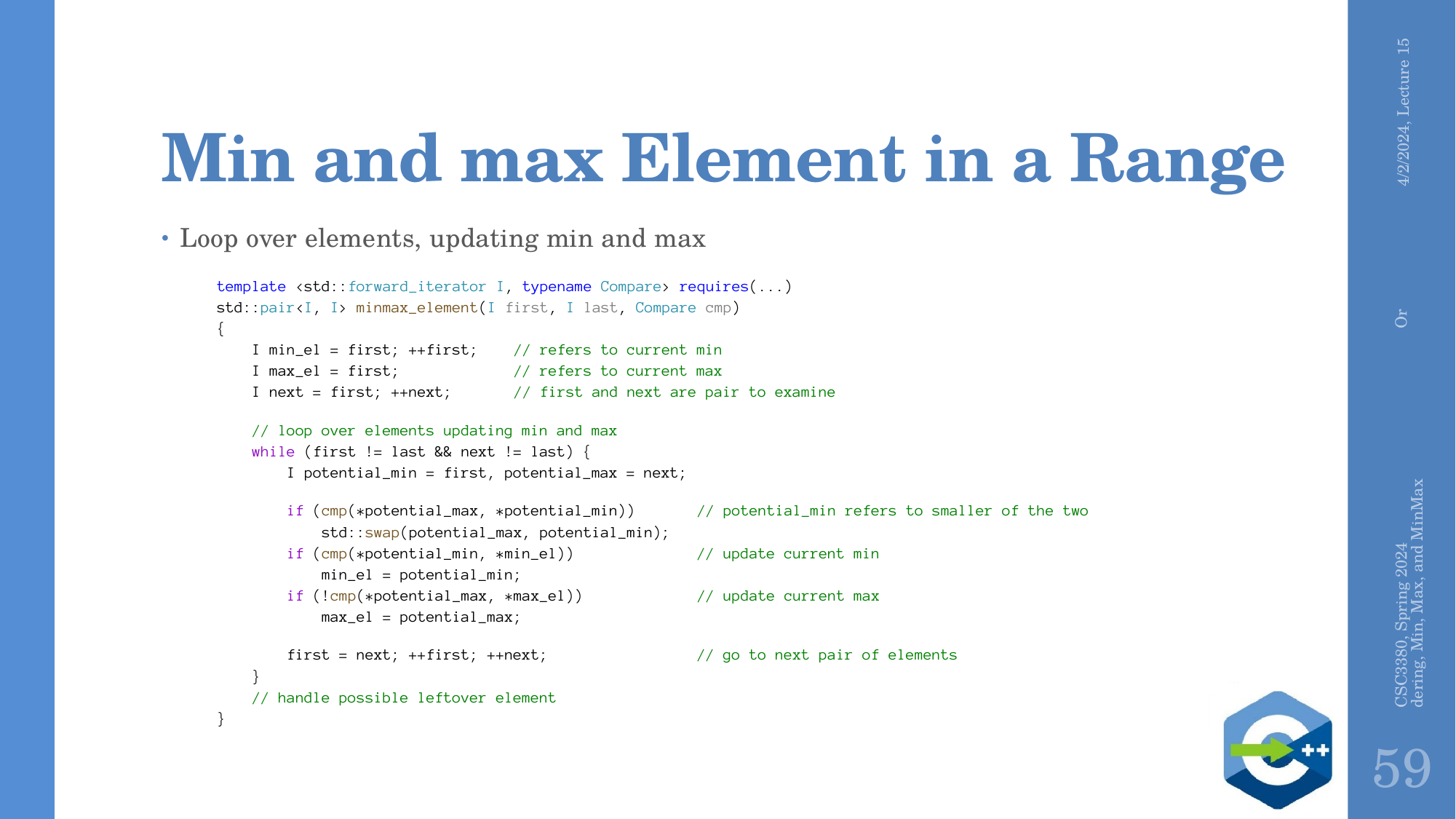

# Min and max Element in a Range
4/2/2024, Lecture 15
Loop over elements, updating min and max

template <std::forward_iterator I, typename Compare> requires(...)
std::pair<I, I> minmax_element(I first, I last, Compare cmp)
{
    I min_el = first; ++first;    // refers to current min
    I max_el = first;             // refers to current max
    I next = first; ++next;       // first and next are pair to examine
    // loop over elements updating min and max
    while (first != last && next != last) {
        I potential_min = first, potential_max = next;
        if (cmp(*potential_max, *potential_min))       // potential_min refers to smaller of the two
            std::swap(potential_max, potential_min);
        if (cmp(*potential_min, *min_el))              // update current min
            min_el = potential_min;
        if (!cmp(*potential_max, *max_el))             // update current max
            max_el = potential_max;
        first = next; ++first; ++next;                 // go to next pair of elements
    }
    // handle possible leftover element
}
CSC3380, Spring 2024                                                 Ordering, Min, Max, and MinMax
59